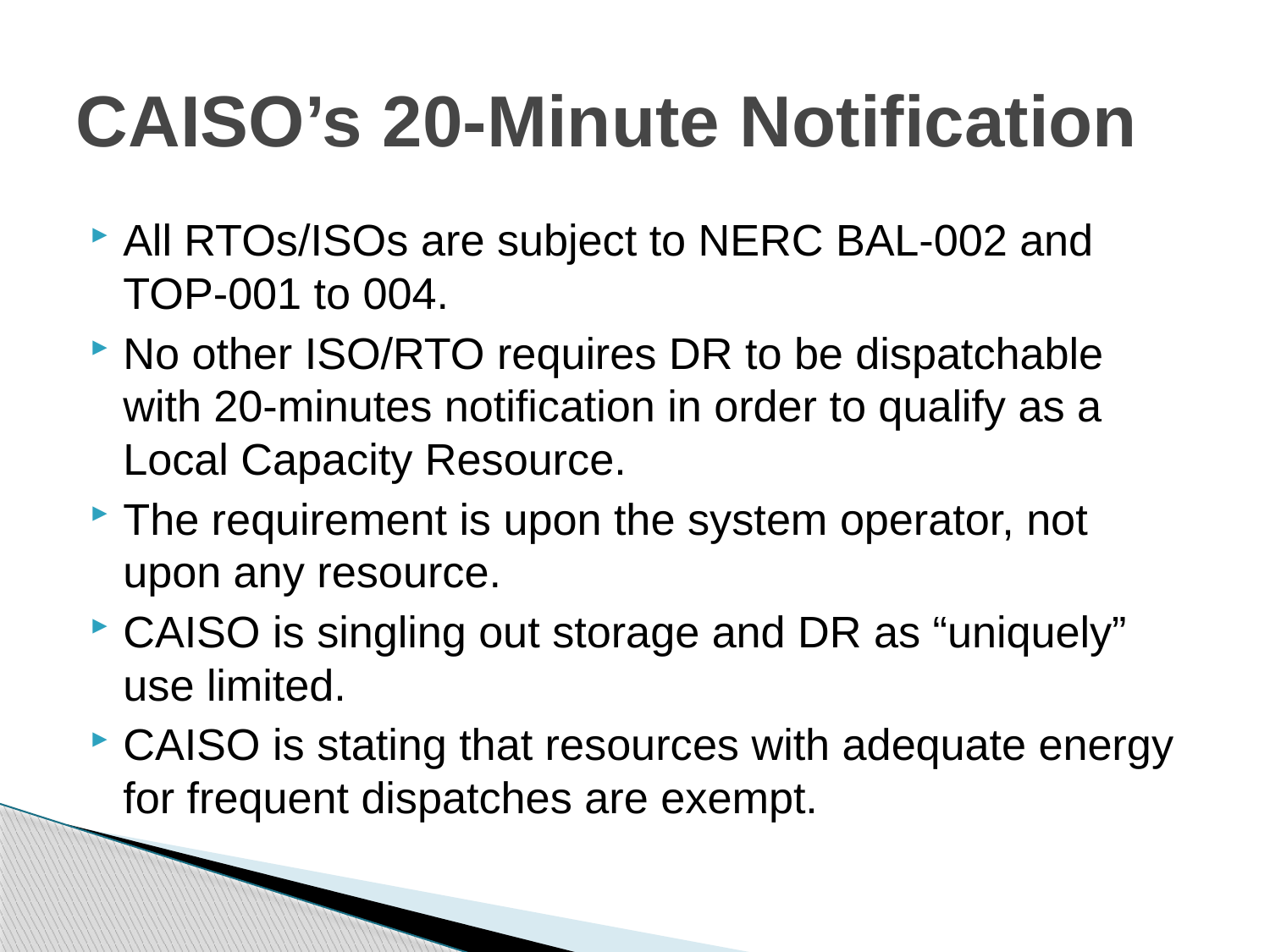

# CAISO’s 20-Minute Notification
All RTOs/ISOs are subject to NERC BAL-002 and TOP-001 to 004.
No other ISO/RTO requires DR to be dispatchable with 20-minutes notification in order to qualify as a Local Capacity Resource.
The requirement is upon the system operator, not upon any resource.
CAISO is singling out storage and DR as “uniquely” use limited.
CAISO is stating that resources with adequate energy for frequent dispatches are exempt.